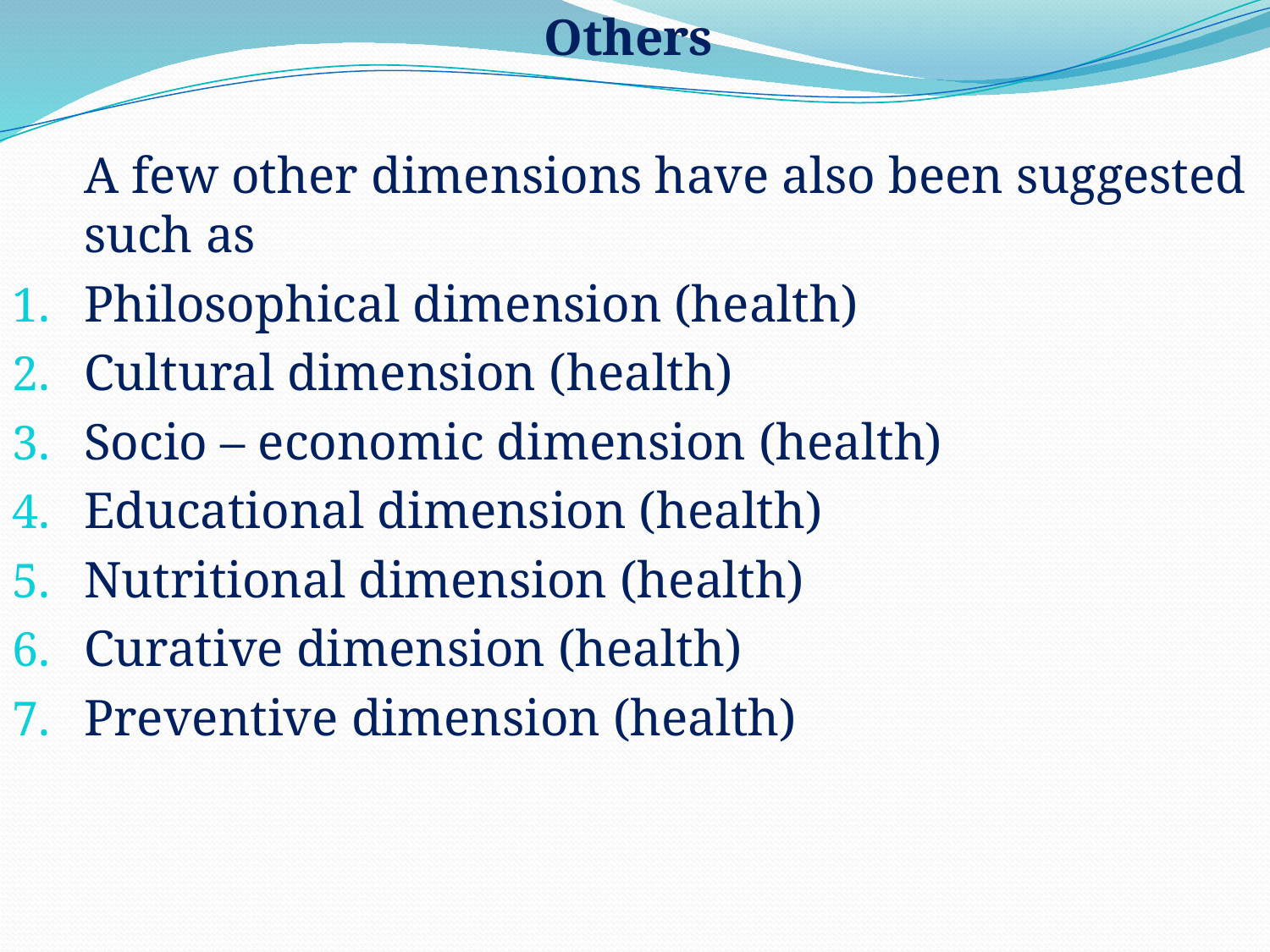

Others

	A few other dimensions have also been suggested such as
Philosophical dimension (health)
Cultural dimension (health)
Socio – economic dimension (health)
Educational dimension (health)
Nutritional dimension (health)
Curative dimension (health)
Preventive dimension (health)